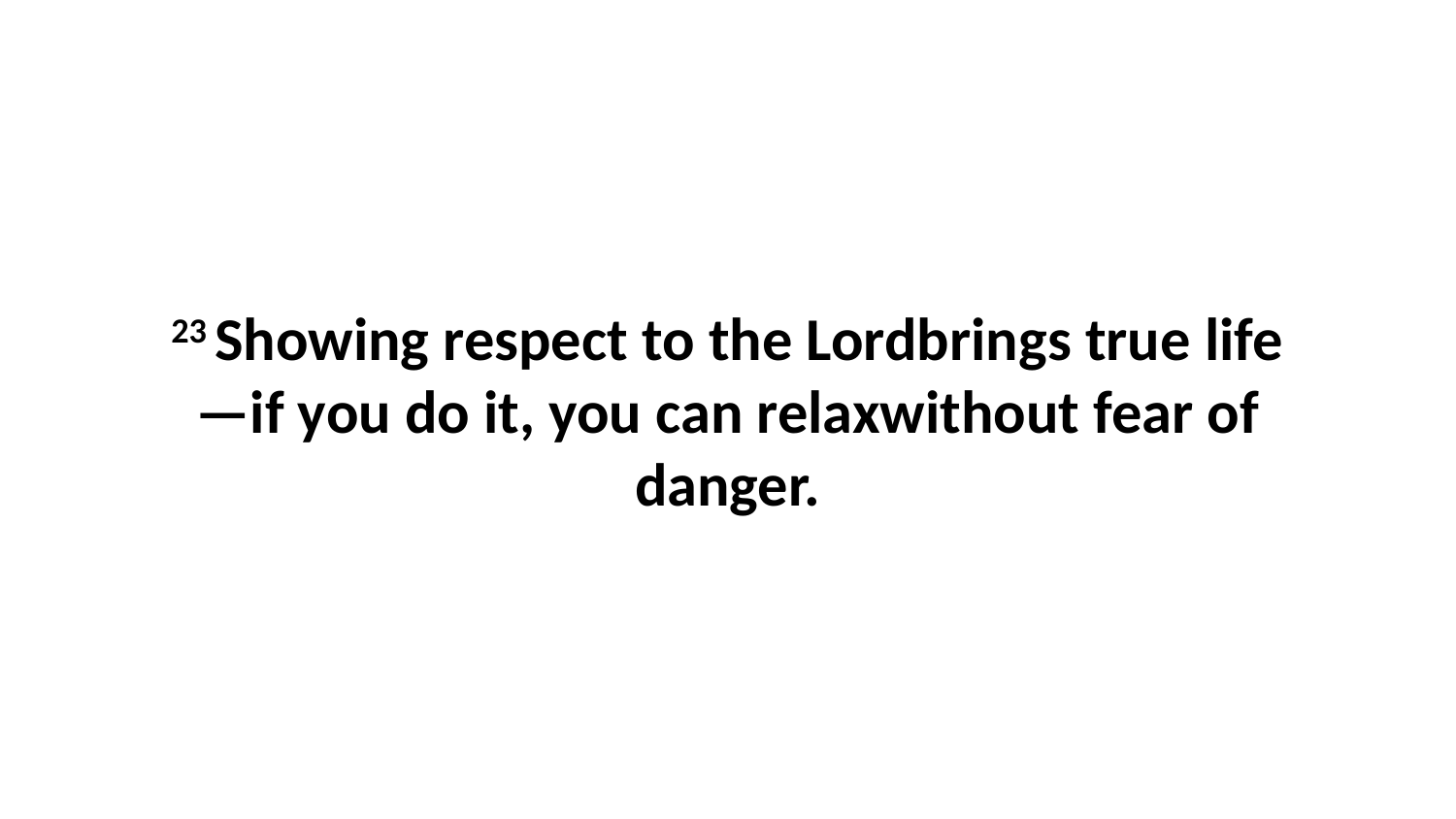

23 Showing respect to the Lordbrings true life—if you do it, you can relaxwithout fear of danger.